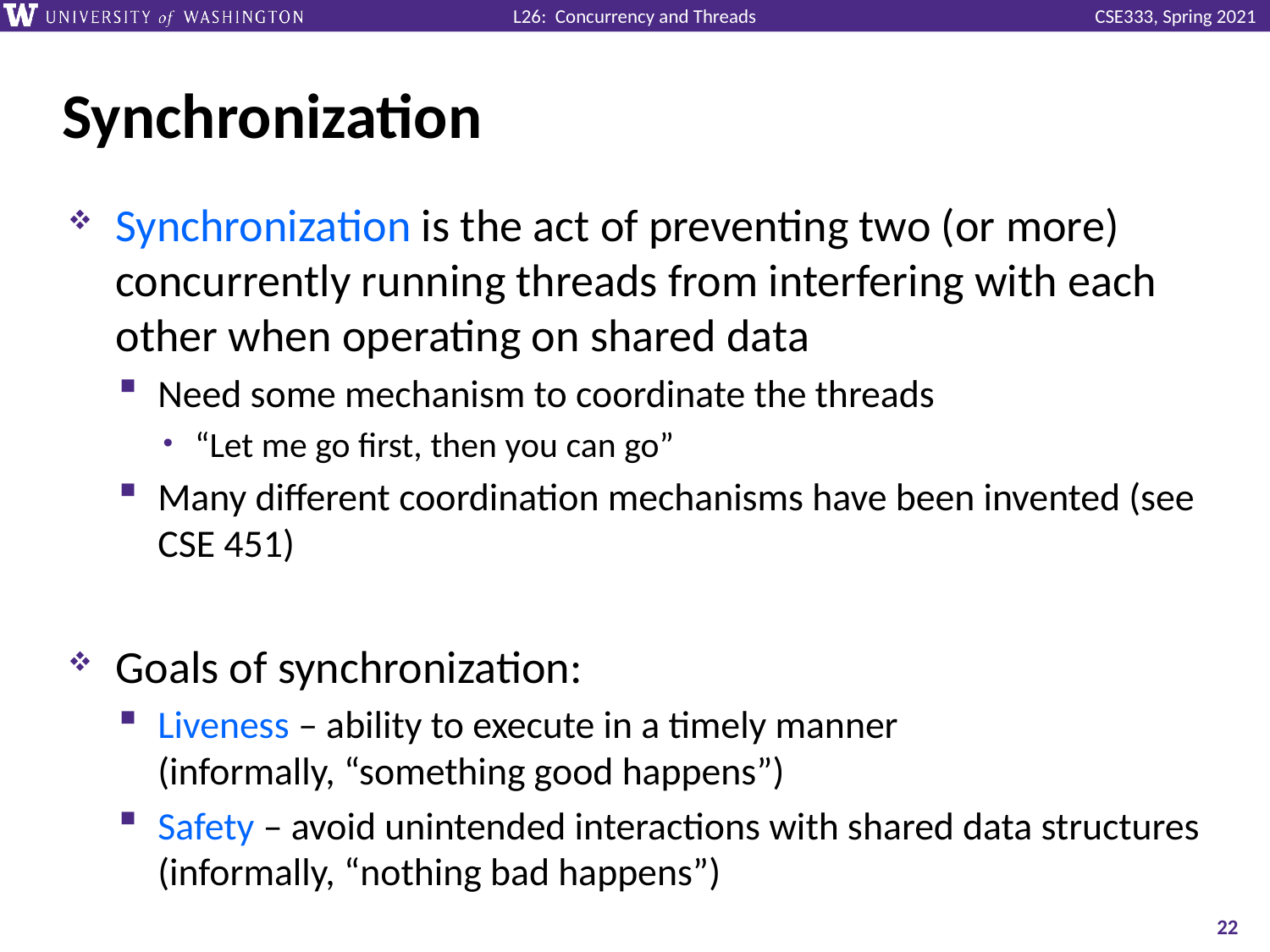

# Synchronization
Synchronization is the act of preventing two (or more) concurrently running threads from interfering with each other when operating on shared data
Need some mechanism to coordinate the threads
“Let me go first, then you can go”
Many different coordination mechanisms have been invented (see CSE 451)

Goals of synchronization:
Liveness – ability to execute in a timely manner
(informally, “something good happens”)
Safety – avoid unintended interactions with shared data structures (informally, “nothing bad happens”)
22